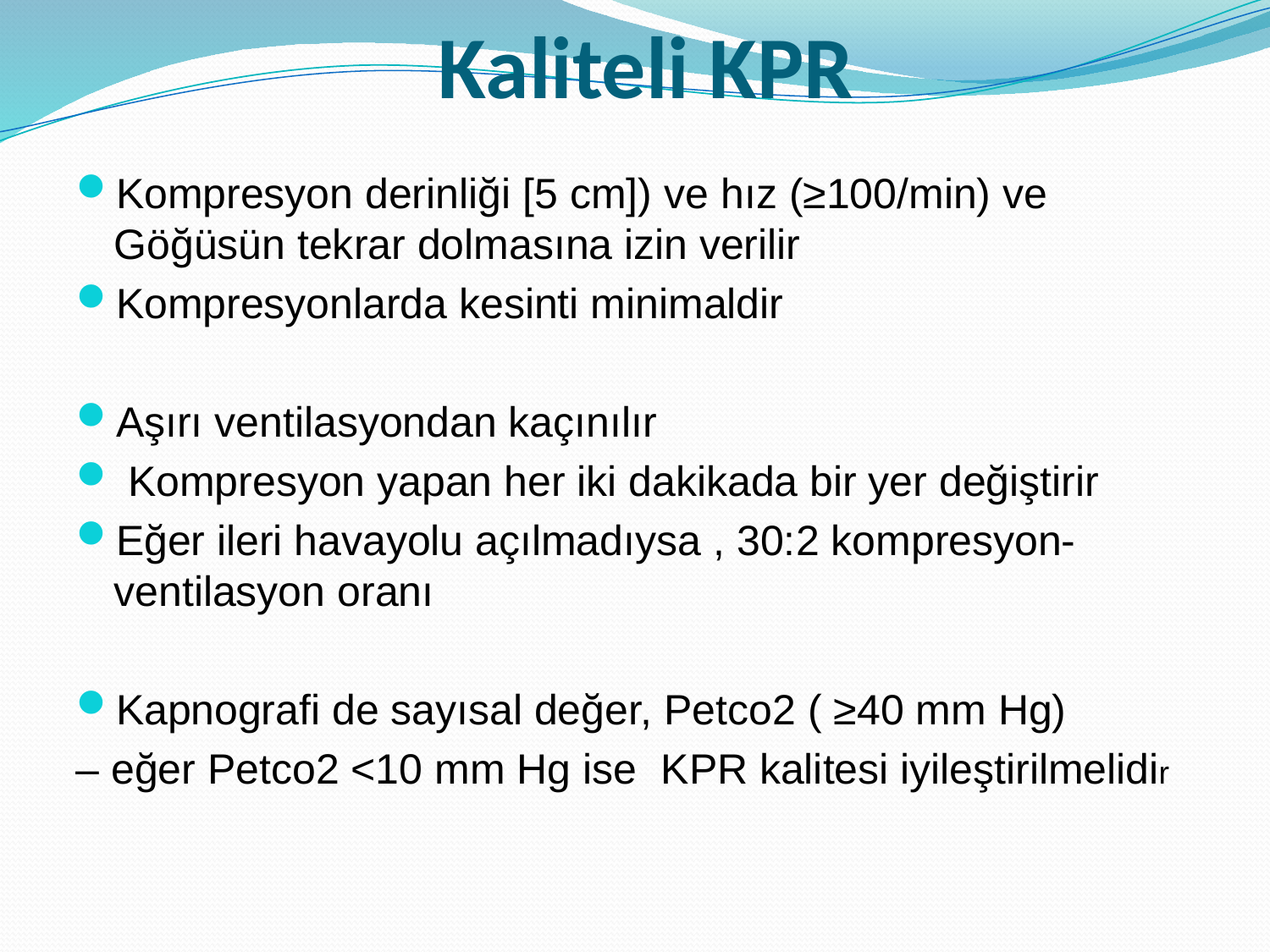

# Kaliteli KPR

Kompresyon derinliği [5 cm]) ve hız (≥100/min) ve Göğüsün tekrar dolmasına izin verilir
Kompresyonlarda kesinti minimaldir

Aşırı ventilasyondan kaçınılır
 Kompresyon yapan her iki dakikada bir yer değiştirir
Eğer ileri havayolu açılmadıysa , 30:2 kompresyon-ventilasyon oranı

Kapnografi de sayısal değer, Petco2 ( ≥40 mm Hg)
– eğer Petco2 <10 mm Hg ise  KPR kalitesi iyileştirilmelidir